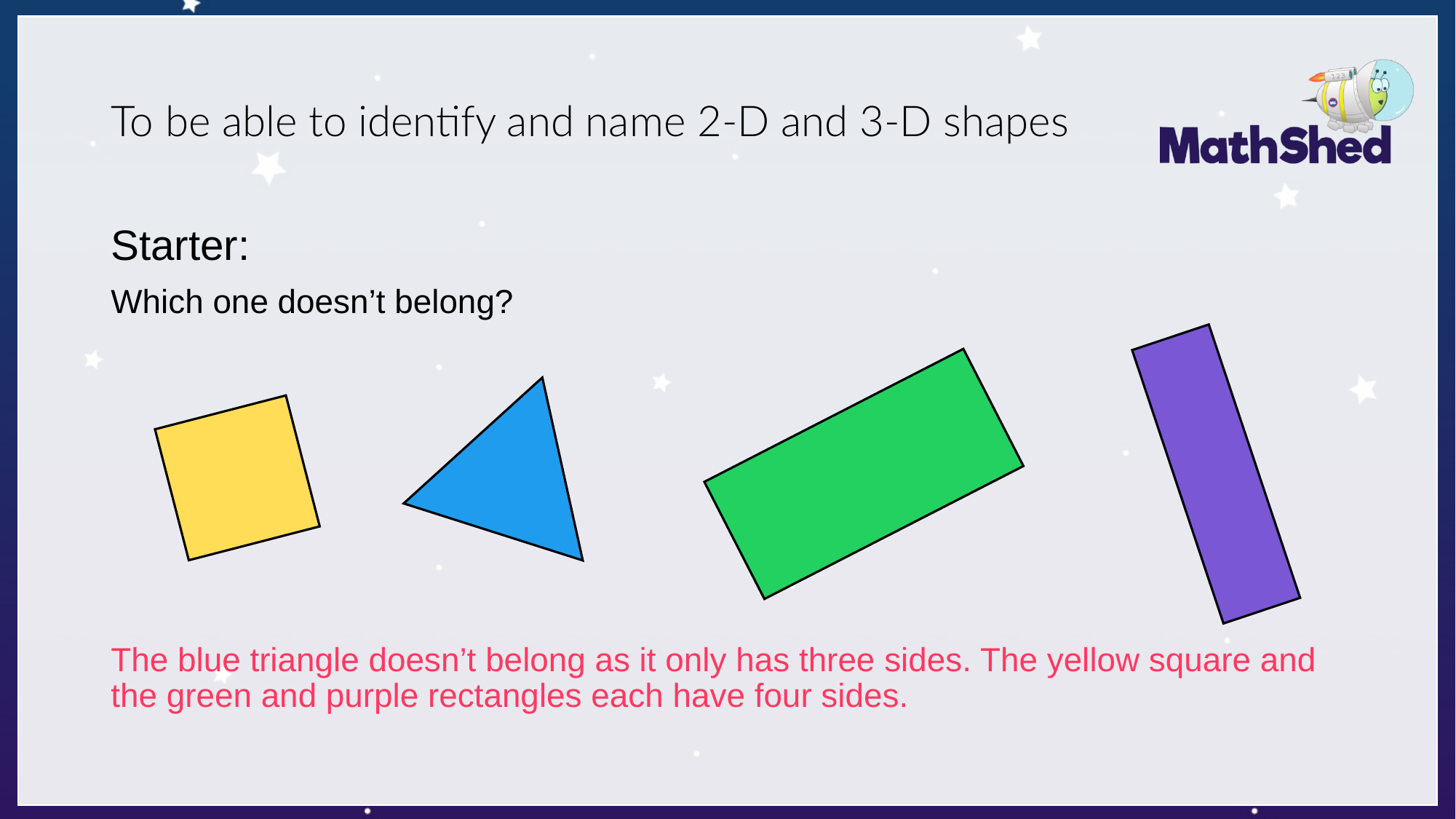

# To be able to identify and name 2-D and 3-D shapes
Starter:
Which one doesn’t belong?

The blue triangle doesn’t belong as it only has three sides. The yellow square and the green and purple rectangles each have four sides.